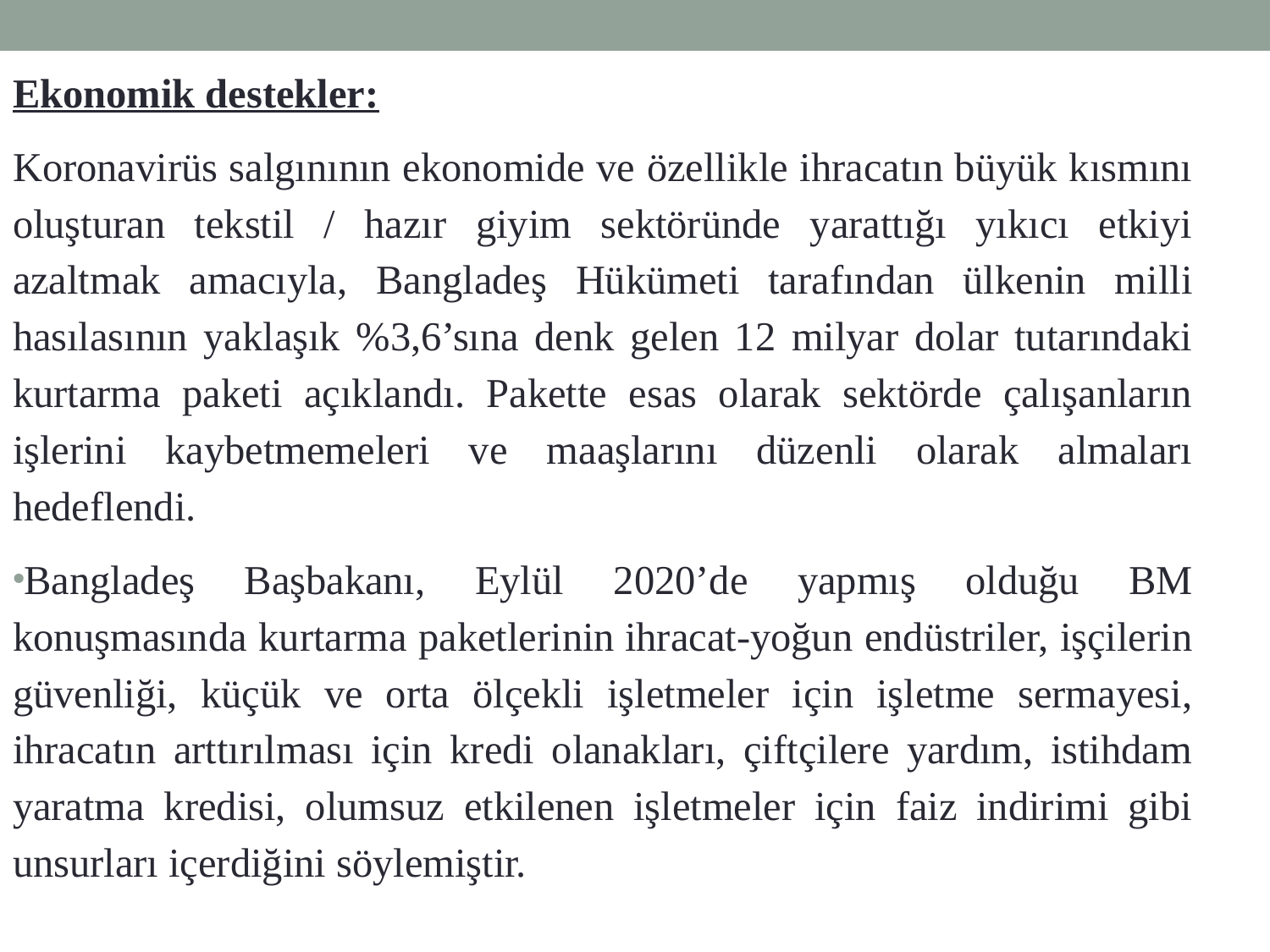

Ekonomik destekler:
Koronavirüs salgınının ekonomide ve özellikle ihracatın büyük kısmını oluşturan tekstil / hazır giyim sektöründe yarattığı yıkıcı etkiyi azaltmak amacıyla, Bangladeş Hükümeti tarafından ülkenin milli hasılasının yaklaşık %3,6’sına denk gelen 12 milyar dolar tutarındaki kurtarma paketi açıklandı. Pakette esas olarak sektörde çalışanların işlerini kaybetmemeleri ve maaşlarını düzenli olarak almaları hedeflendi.
Bangladeş Başbakanı, Eylül 2020’de yapmış olduğu BM konuşmasında kurtarma paketlerinin ihracat-yoğun endüstriler, işçilerin güvenliği, küçük ve orta ölçekli işletmeler için işletme sermayesi, ihracatın arttırılması için kredi olanakları, çiftçilere yardım, istihdam yaratma kredisi, olumsuz etkilenen işletmeler için faiz indirimi gibi unsurları içerdiğini söylemiştir.